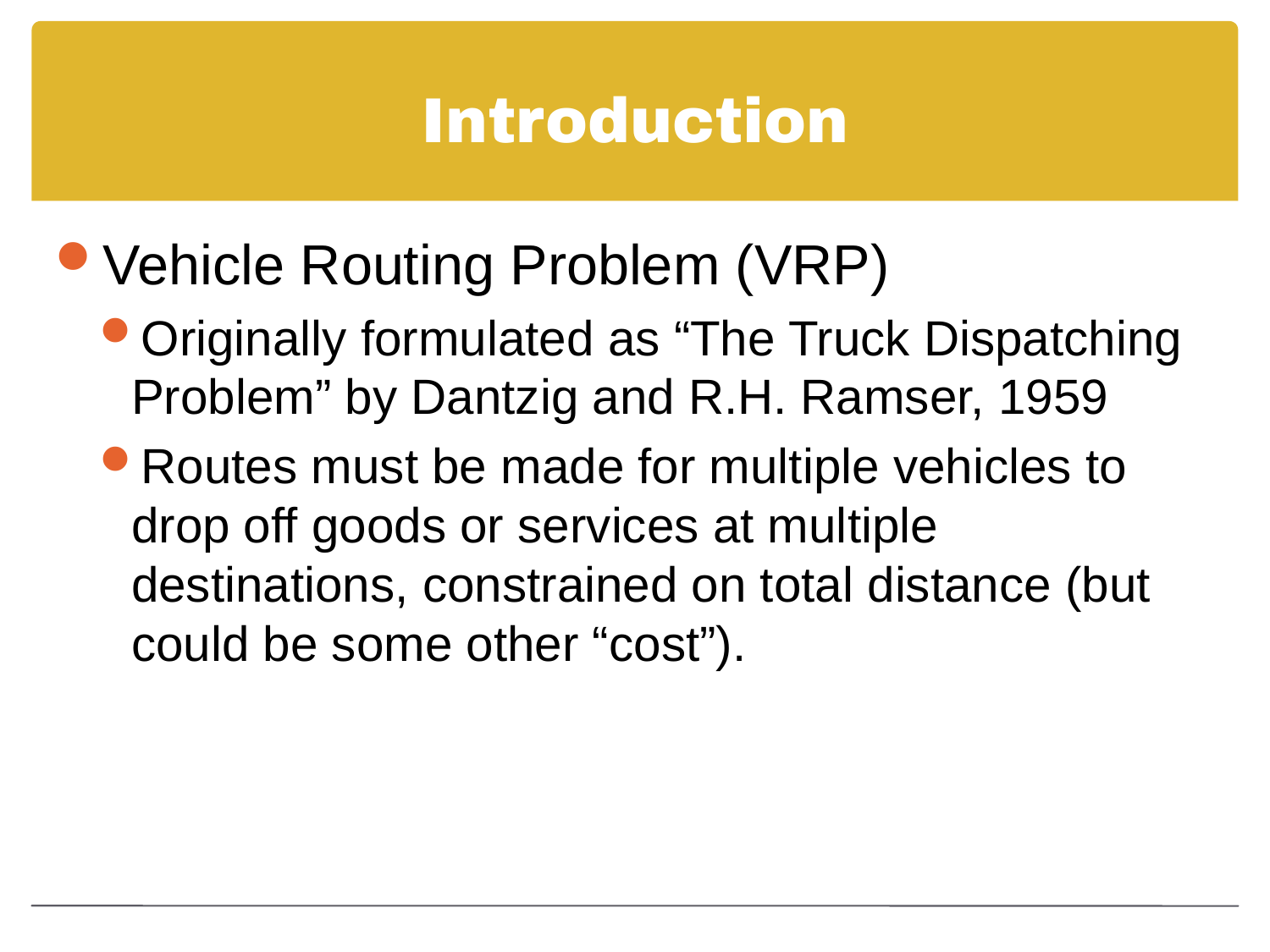

# Introduction
Vehicle Routing Problem (VRP)
Originally formulated as “The Truck Dispatching Problem” by Dantzig and R.H. Ramser, 1959
Routes must be made for multiple vehicles to drop off goods or services at multiple destinations, constrained on total distance (but could be some other “cost”).